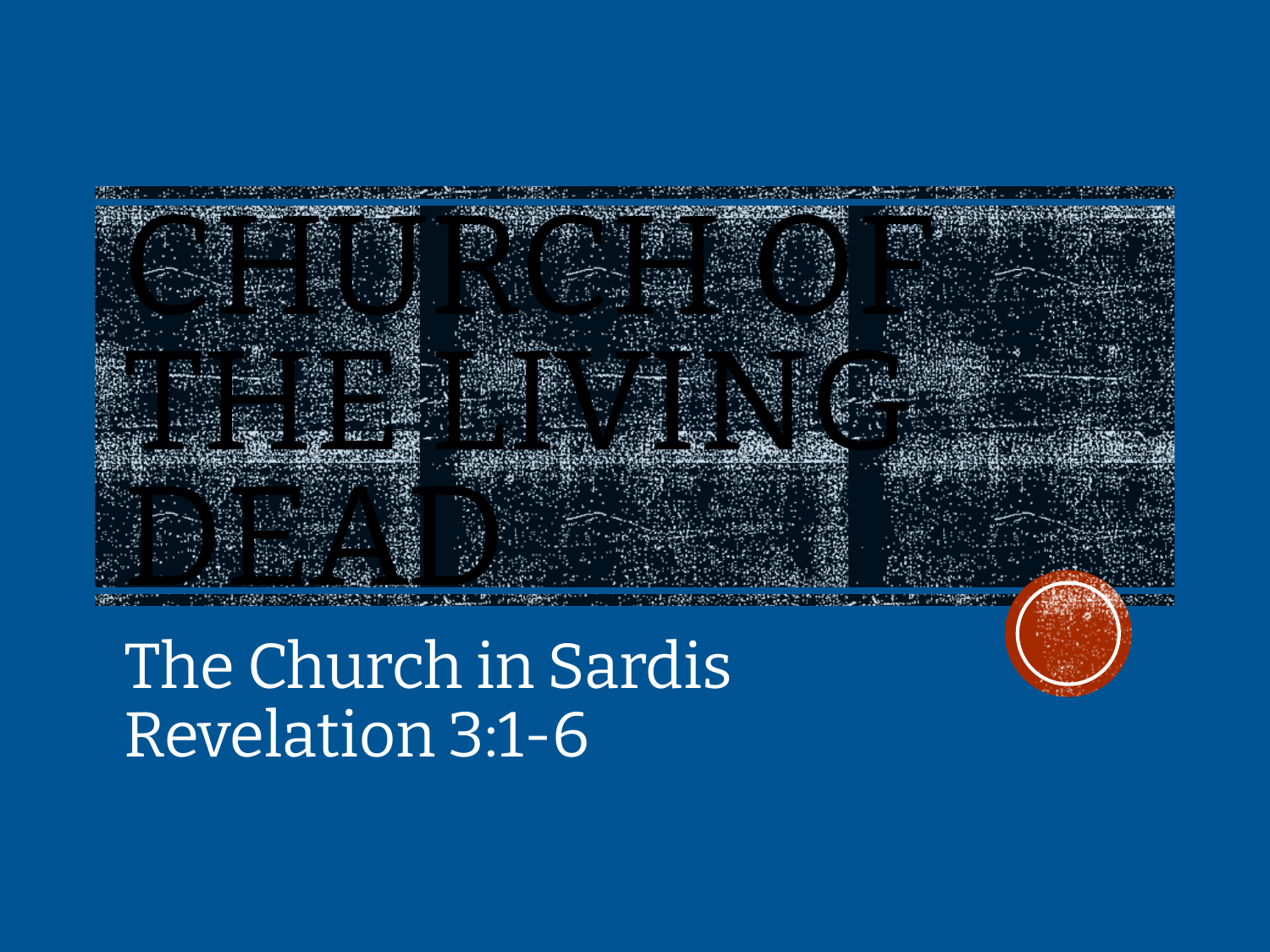

# Church of the Living Dead
The Church in Sardis Revelation 3:1-6